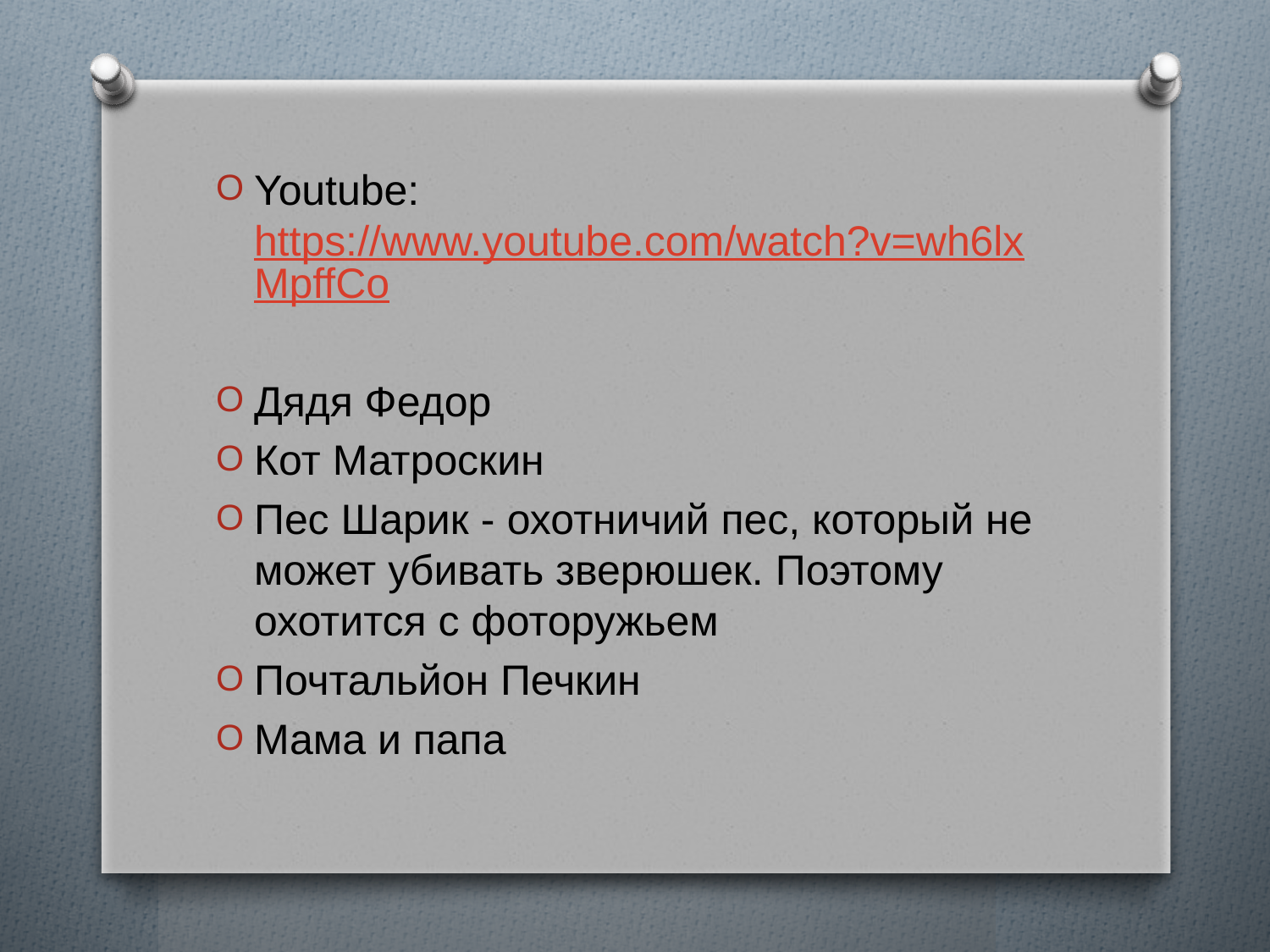

#
Youtube: https://www.youtube.com/watch?v=wh6lxMpffCo

Дядя Федор
Кот Матроскин
Пес Шарик - охотничий пес, который не может убивать зверюшек. Поэтому охотится с фоторужьем
Почтальйон Печкин
Мама и папа